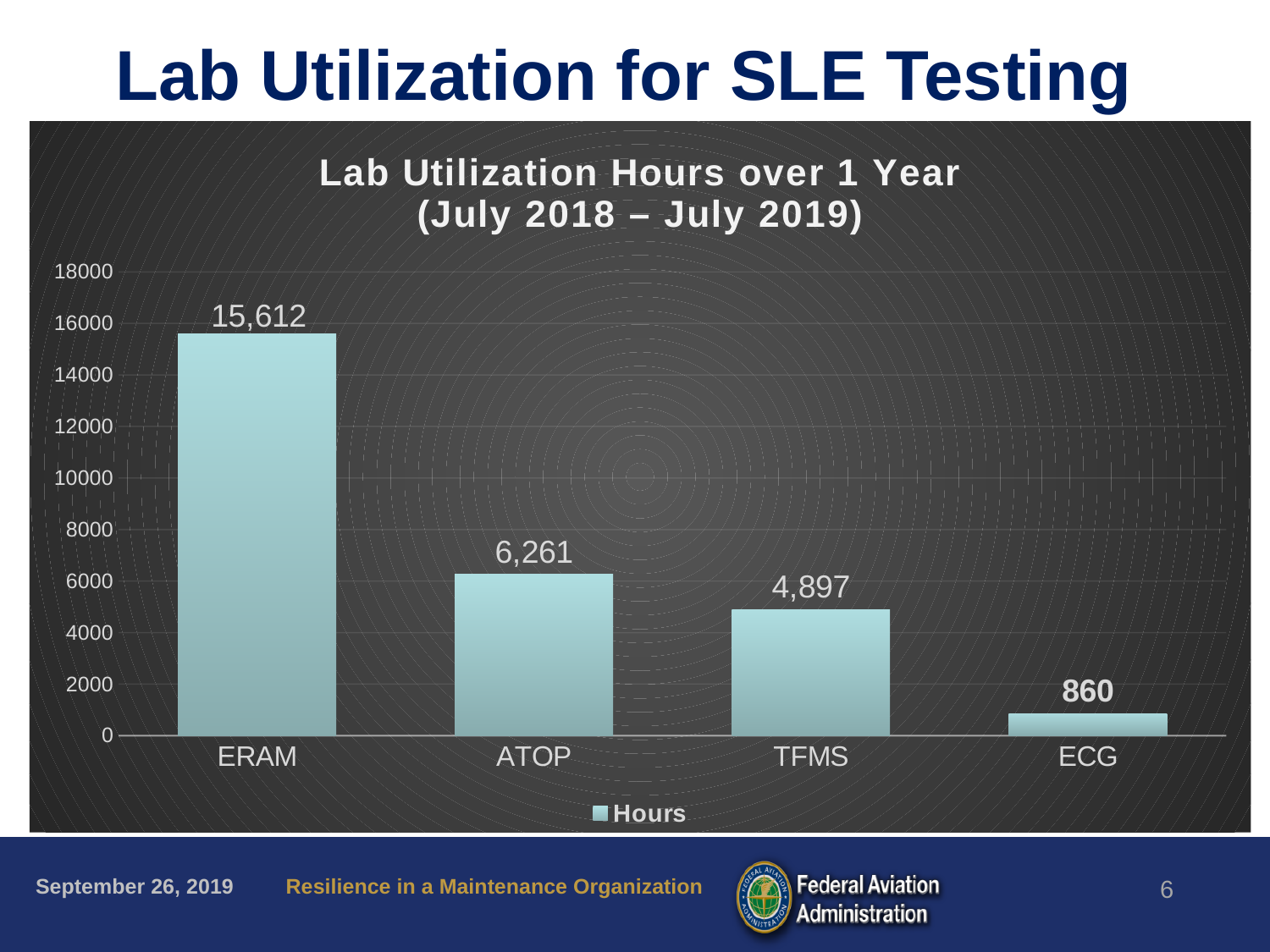

# Lab Utilization for SLE Testing

### Chart: Lab Utilization Hours over 1 Year
(July 2018 – July 2019)

| Category | Hours |
|---|---|
| ERAM | 15612.0 |
| ATOP | 6261.0 |
| TFMS | 4897.0 |
| ECG | 860.0 |
6